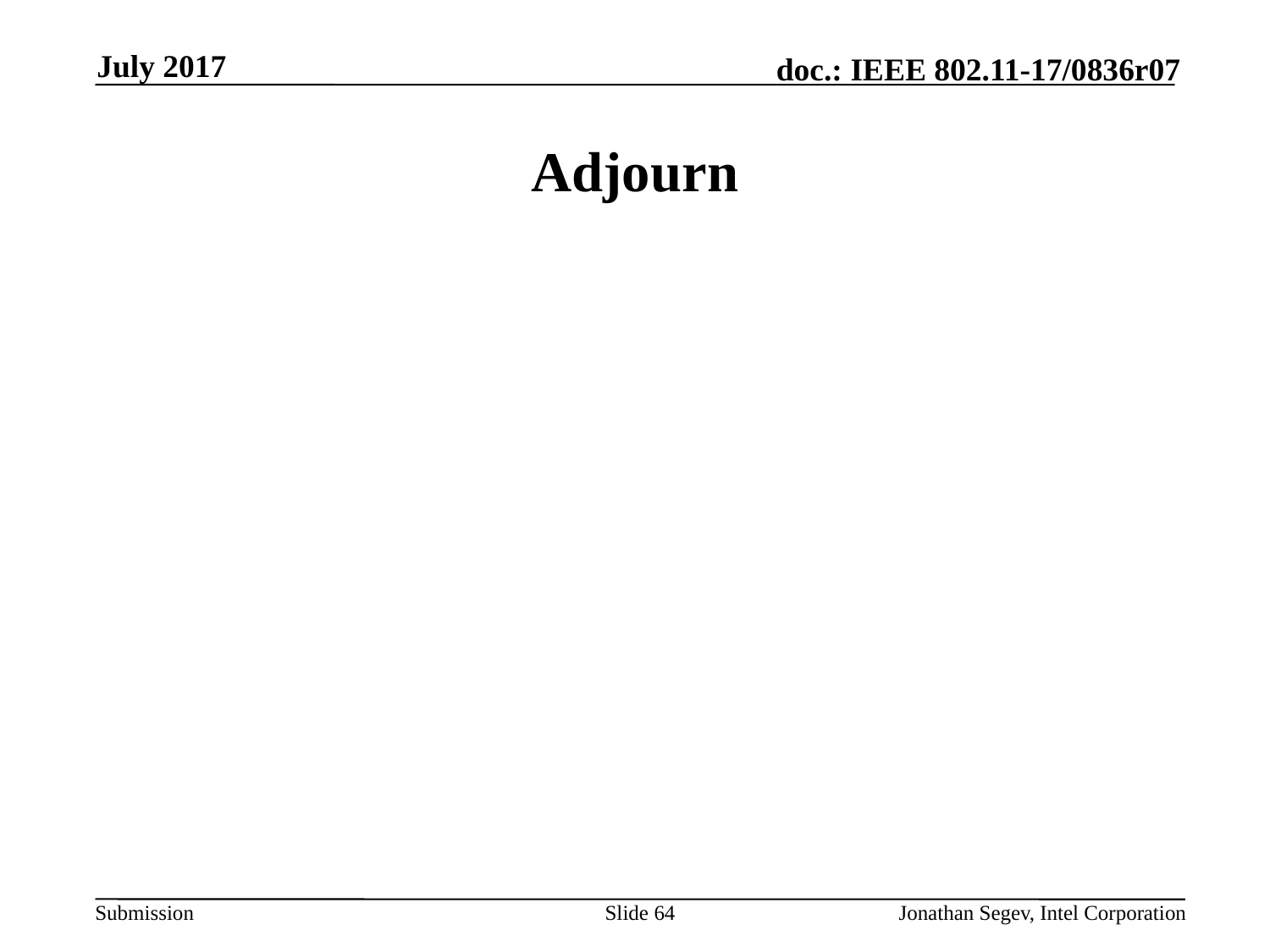

July 2017
# Adjourn

Slide 64
Jonathan Segev, Intel Corporation